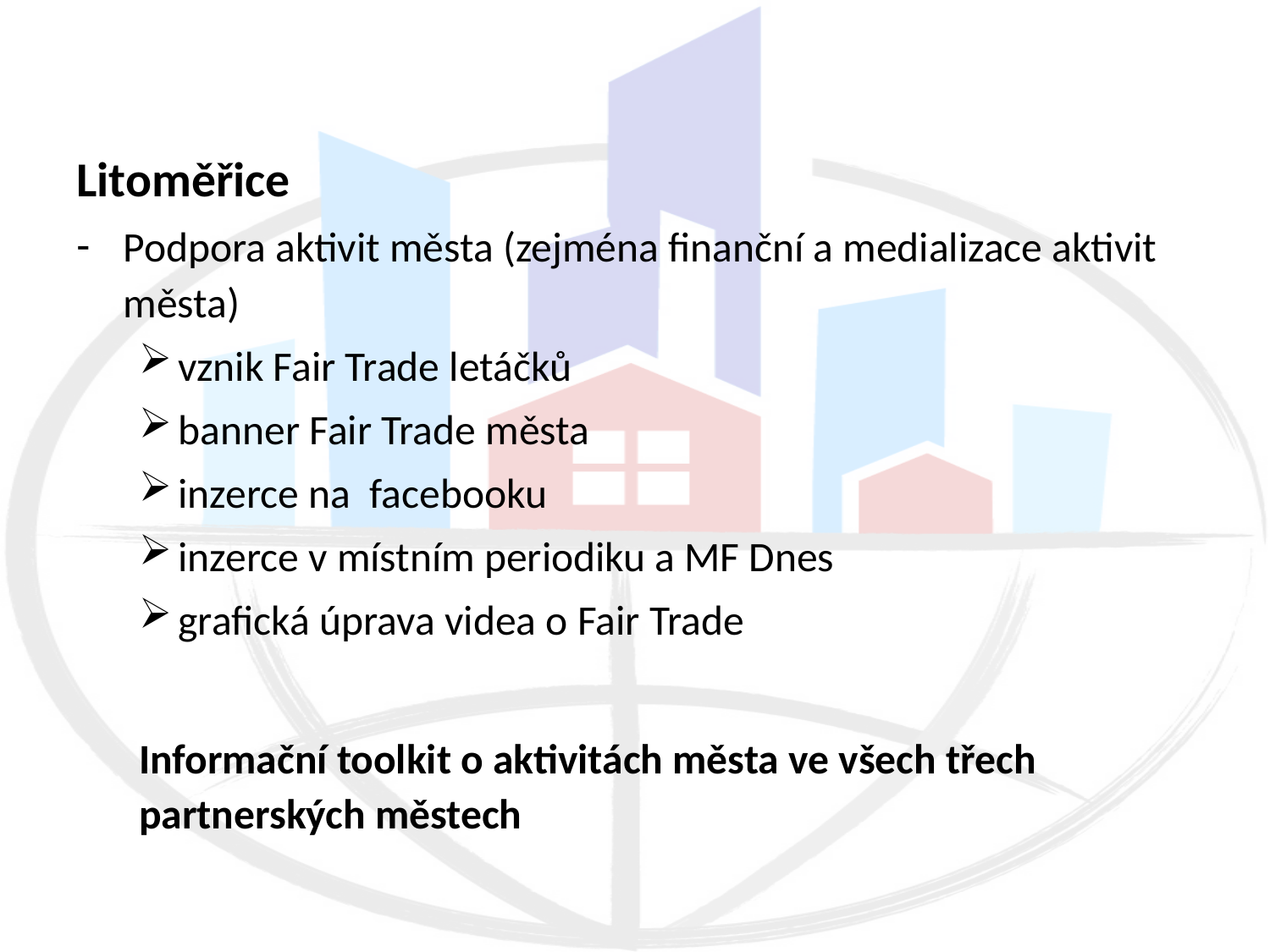

#
Litoměřice
Podpora aktivit města (zejména finanční a medializace aktivit města)
vznik Fair Trade letáčků
banner Fair Trade města
inzerce na  facebooku
inzerce v místním periodiku a MF Dnes
grafická úprava videa o Fair Trade

Informační toolkit o aktivitách města ve všech třech partnerských městech